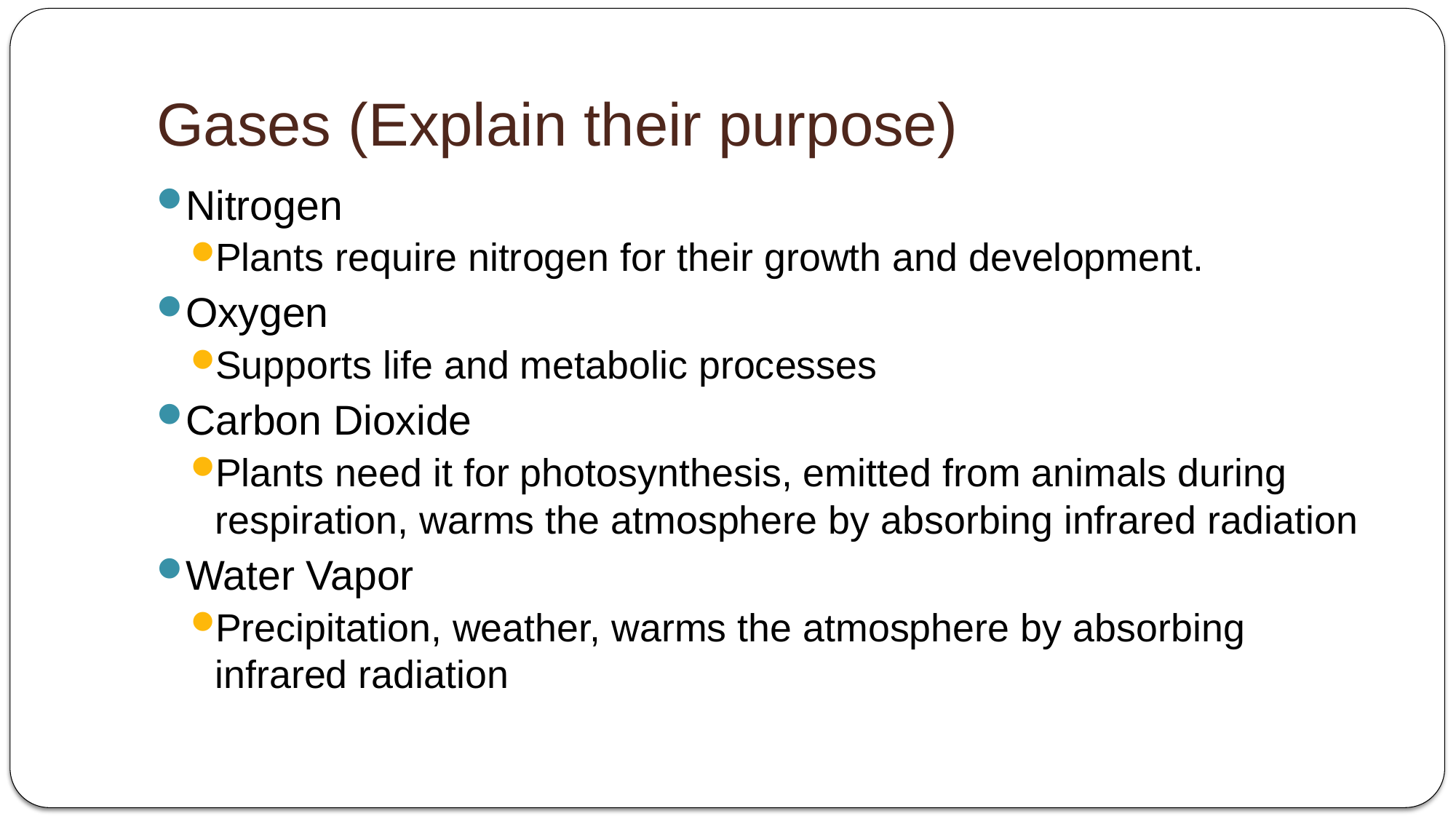

# Gases (Explain their purpose)
Nitrogen
Plants require nitrogen for their growth and development.
Oxygen
Supports life and metabolic processes
Carbon Dioxide
Plants need it for photosynthesis, emitted from animals during respiration, warms the atmosphere by absorbing infrared radiation
Water Vapor
Precipitation, weather, warms the atmosphere by absorbing infrared radiation